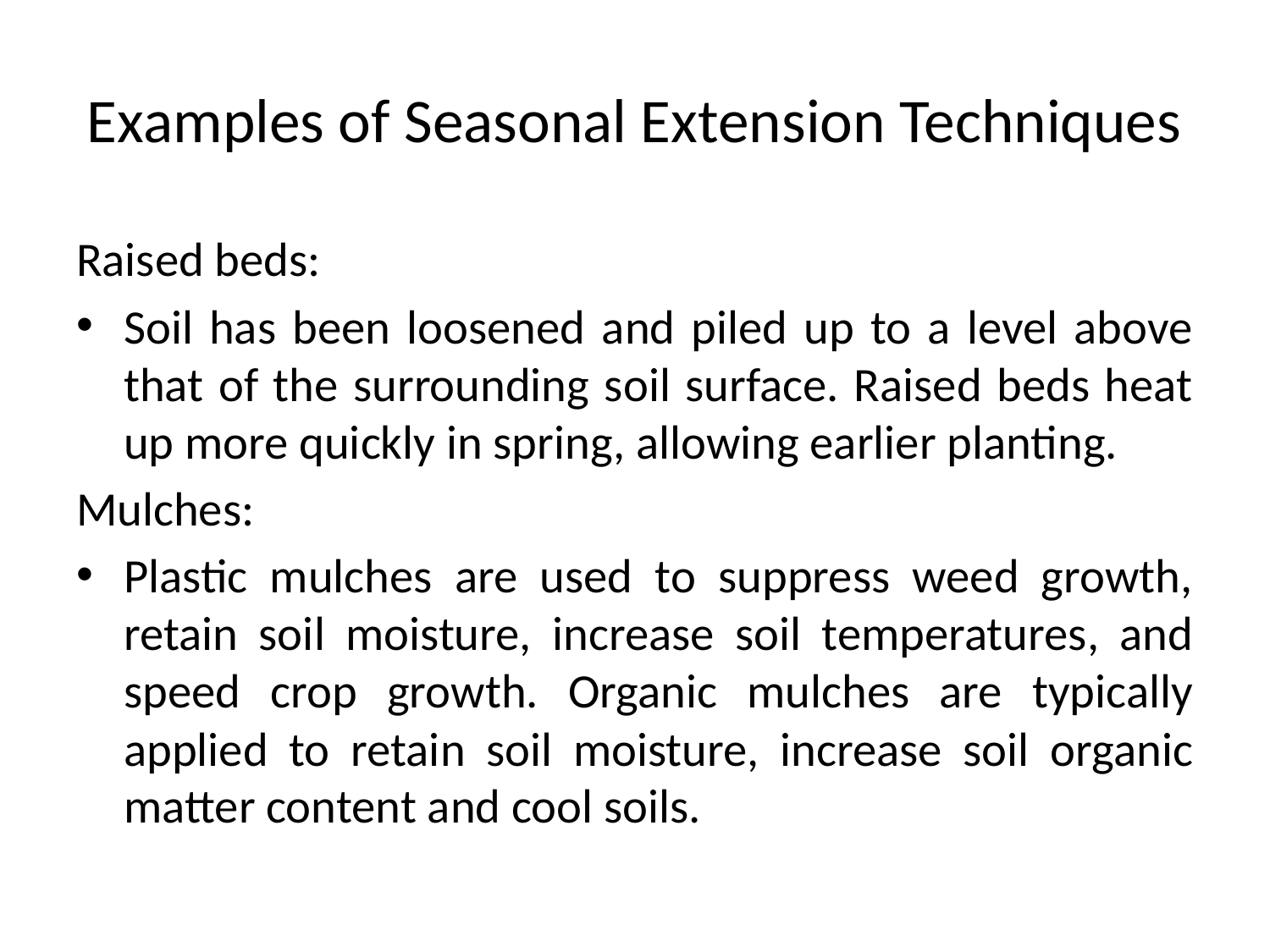

# Examples of Seasonal Extension Techniques
Raised beds:
Soil has been loosened and piled up to a level above that of the surrounding soil surface. Raised beds heat up more quickly in spring, allowing earlier planting.
Mulches:
Plastic mulches are used to suppress weed growth, retain soil moisture, increase soil temperatures, and speed crop growth. Organic mulches are typically applied to retain soil moisture, increase soil organic matter content and cool soils.